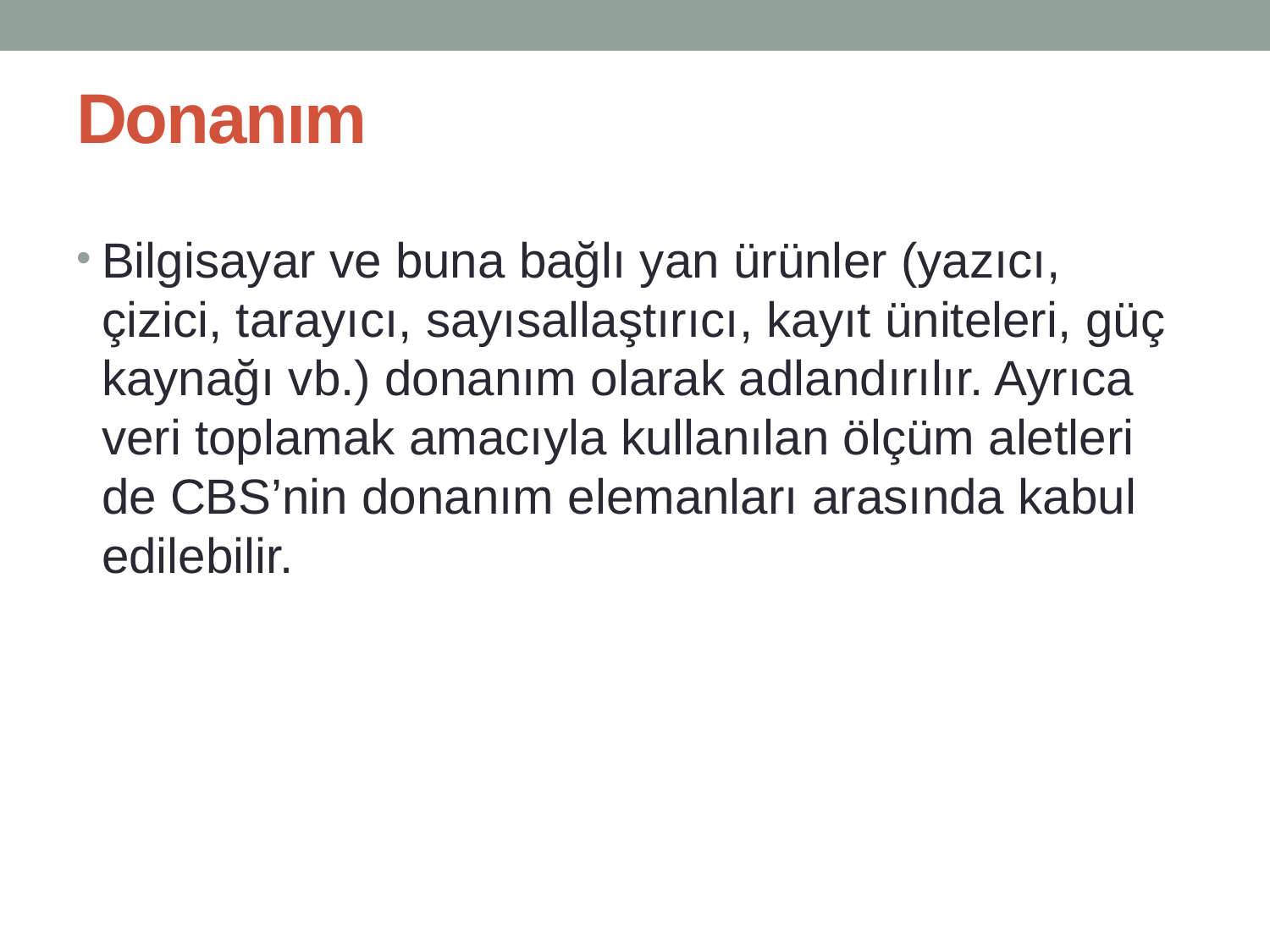

# Donanım
Bilgisayar ve buna bağlı yan ürünler (yazıcı, çizici, tarayıcı, sayısallaştırıcı, kayıt üniteleri, güç kaynağı vb.) donanım olarak adlandırılır. Ayrıca veri toplamak amacıyla kullanılan ölçüm aletleri de CBS’nin donanım elemanları arasında kabul edilebilir.